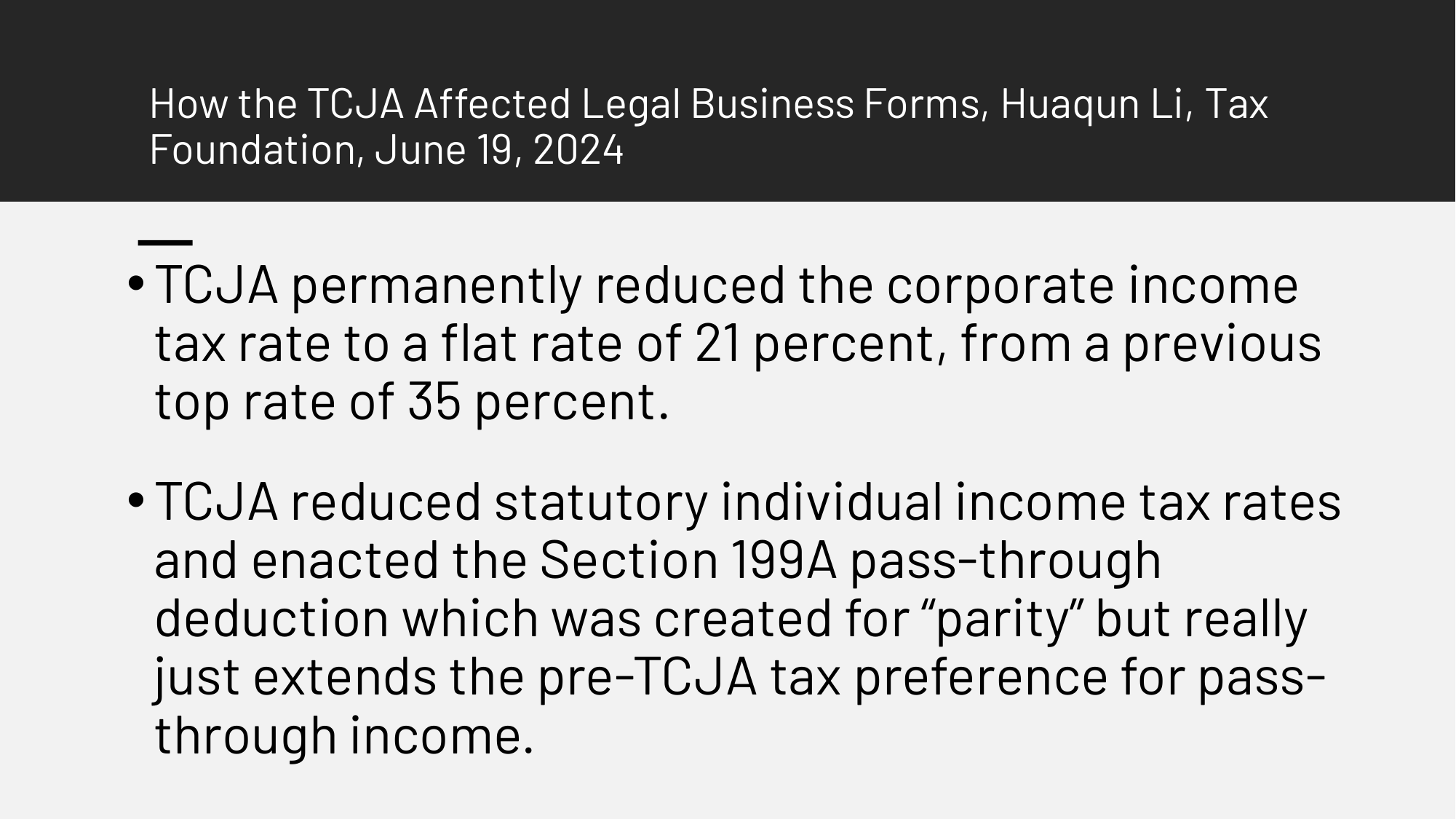

# How the TCJA Affected Legal Business Forms, Huaqun Li, Tax Foundation, June 19, 2024

TCJA permanently reduced the corporate income tax rate to a flat rate of 21 percent, from a previous top rate of 35 percent.
TCJA reduced statutory individual income tax rates and enacted the Section 199A pass-through deduction which was created for “parity” but really just extends the pre-TCJA tax preference for pass-through income.